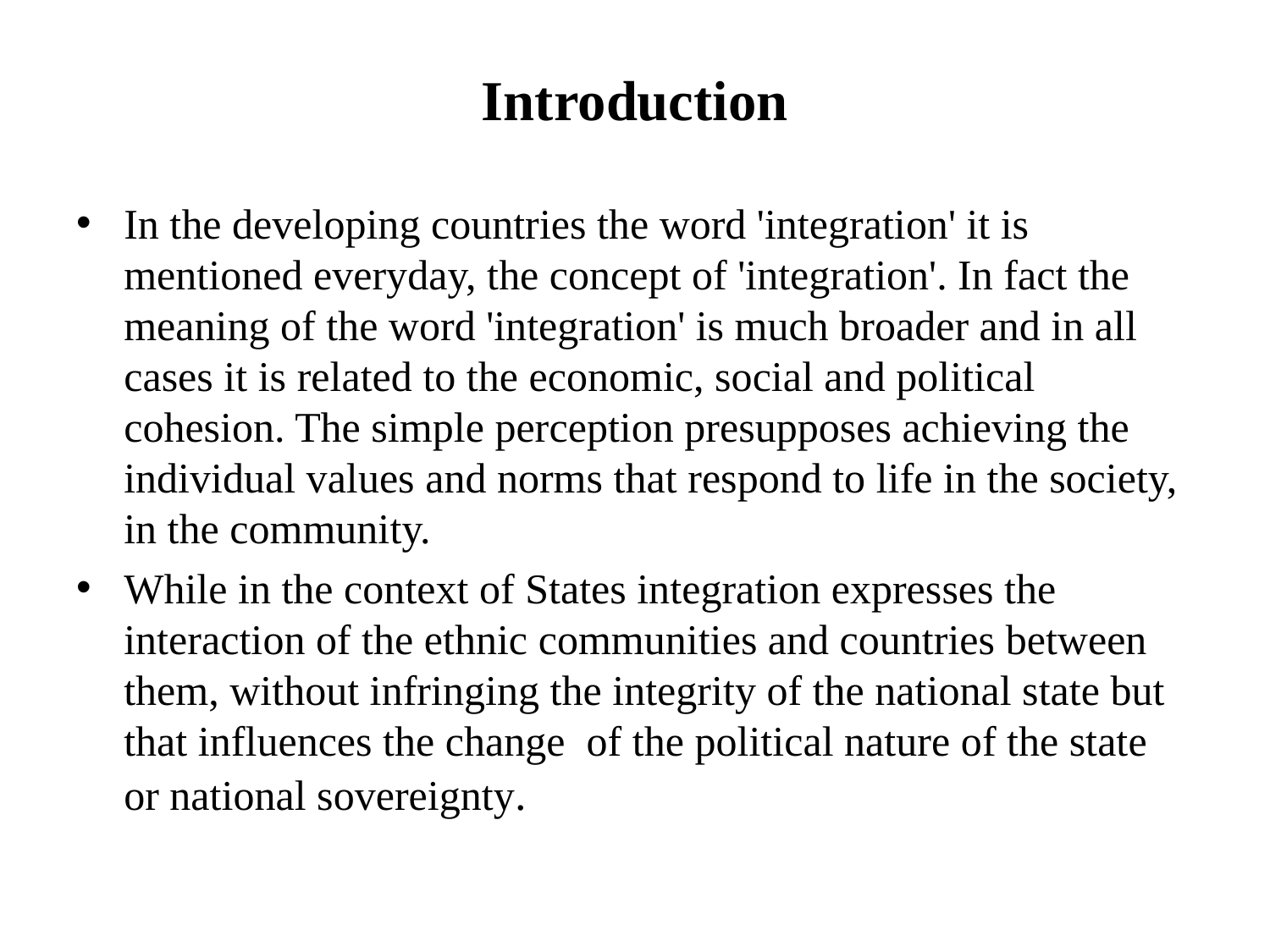

# Introduction
In the developing countries the word 'integration' it is mentioned everyday, the concept of 'integration'. In fact the meaning of the word 'integration' is much broader and in all cases it is related to the economic, social and political cohesion. The simple perception presupposes achieving the individual values and norms that respond to life in the society, in the community.
While in the context of States integration expresses the interaction of the ethnic communities and countries between them, without infringing the integrity of the national state but that influences the change  of the political nature of the state or national sovereignty.